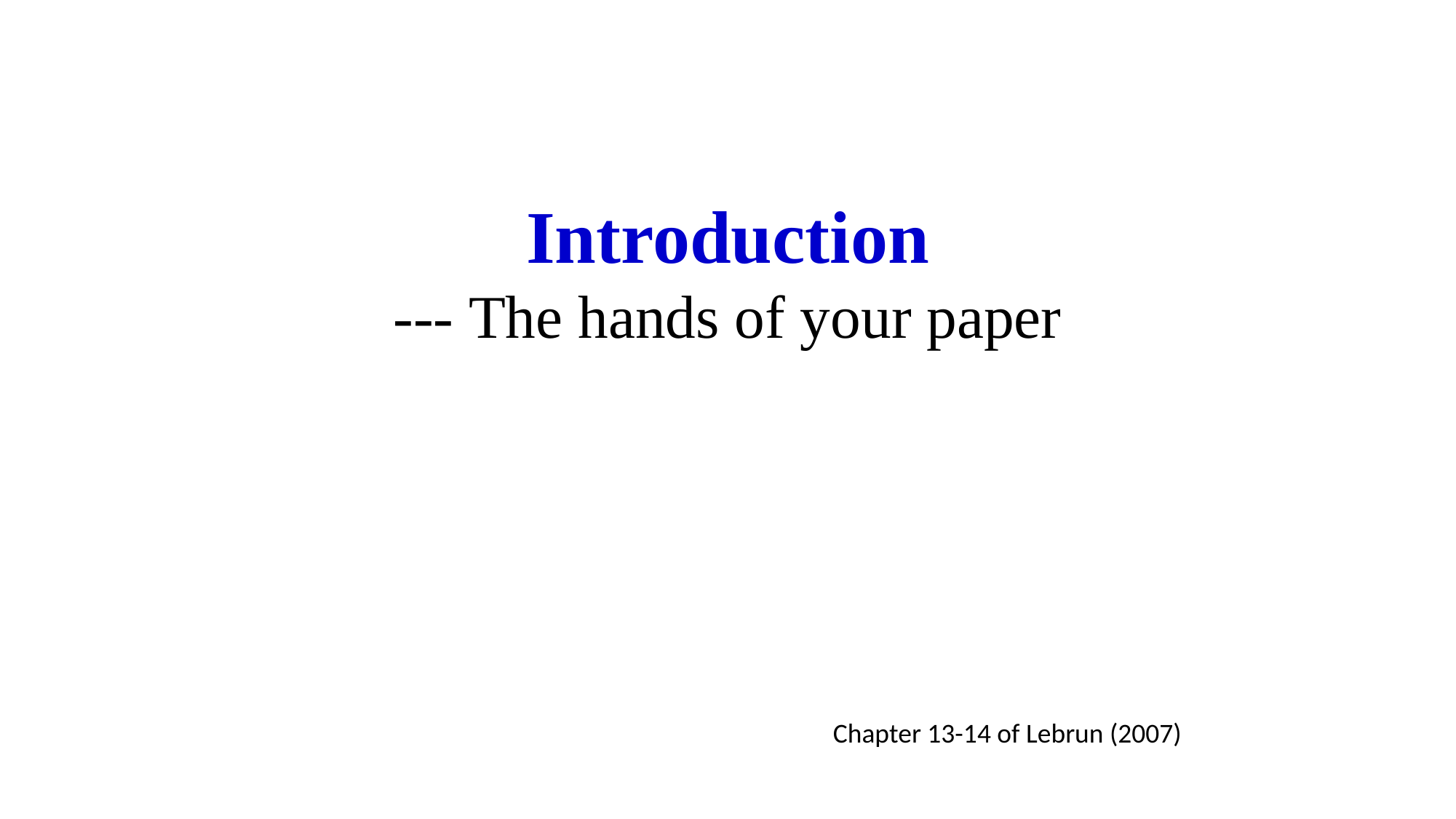

# Introduction --- The hands of your paper
Chapter 13-14 of Lebrun (2007)